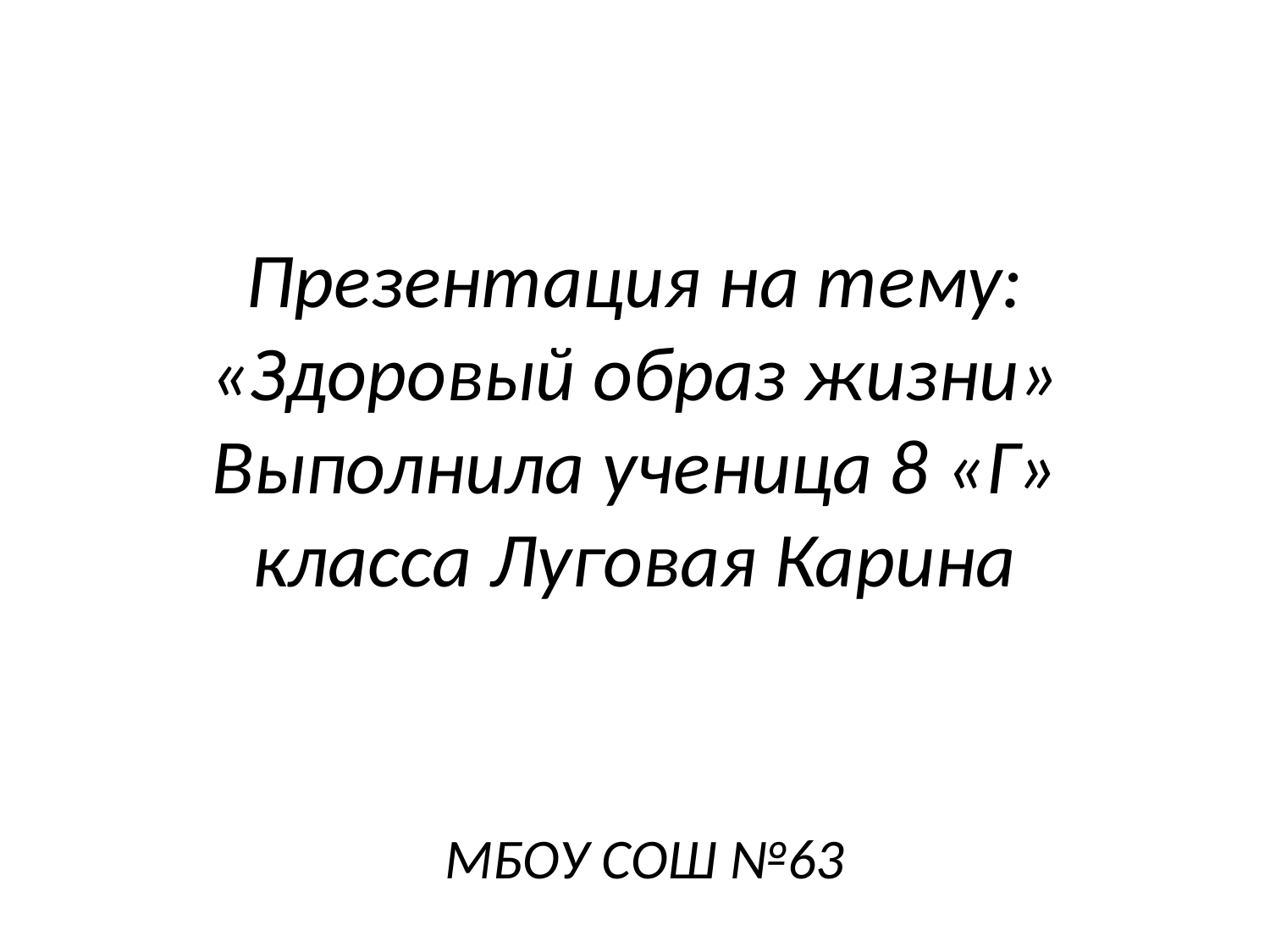

# Презентация на тему: «Здоровый образ жизни» Выполнила ученица 8 «Г» класса Луговая Карина
МБОУ СОШ №63